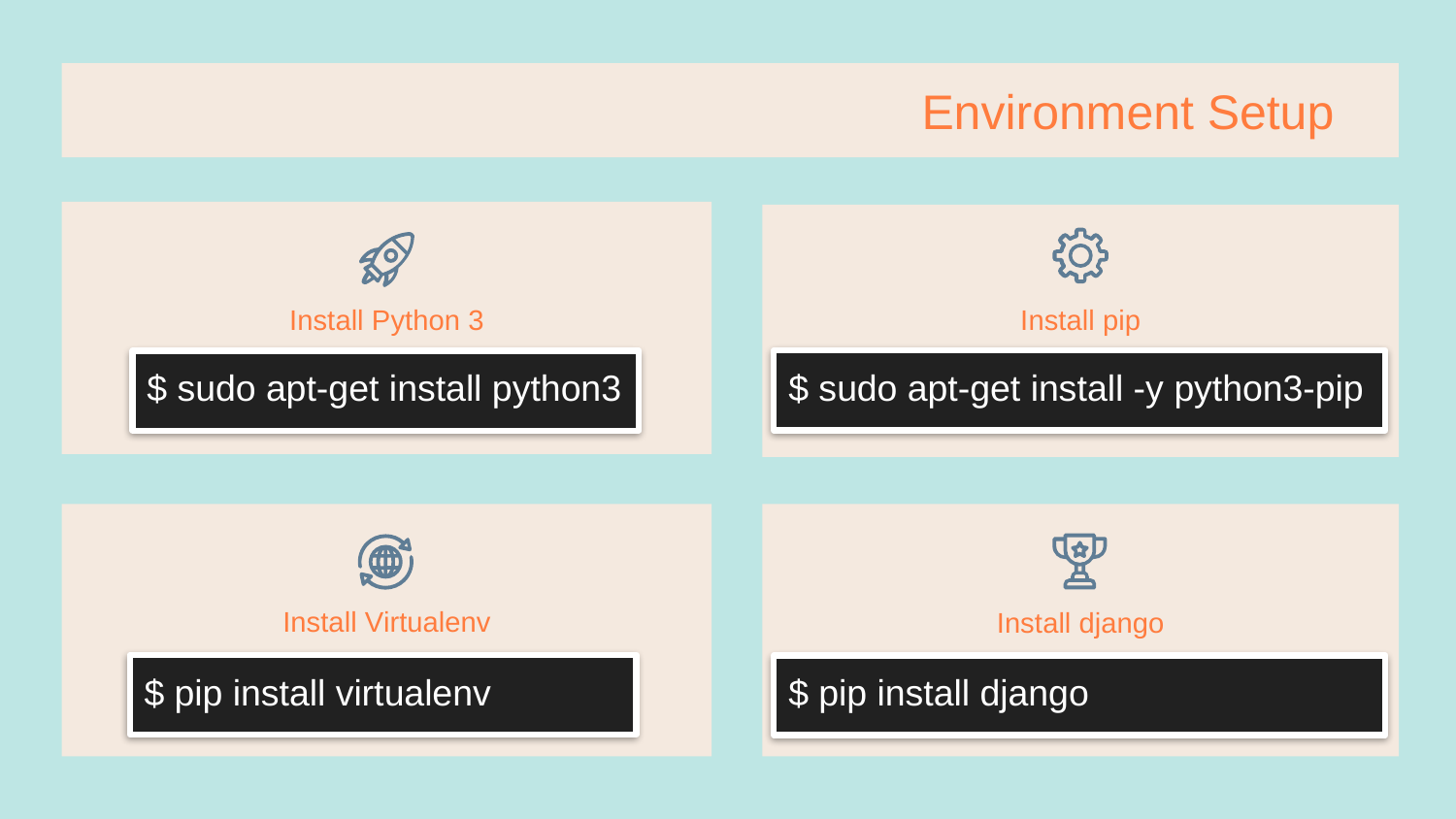

# Environment Setup

Install Python 3
Install pip
$ sudo apt-get install -y python3-pip
$ sudo apt-get install python3

Install Virtualenv
Install django
$ pip install virtualenv
$ pip install django